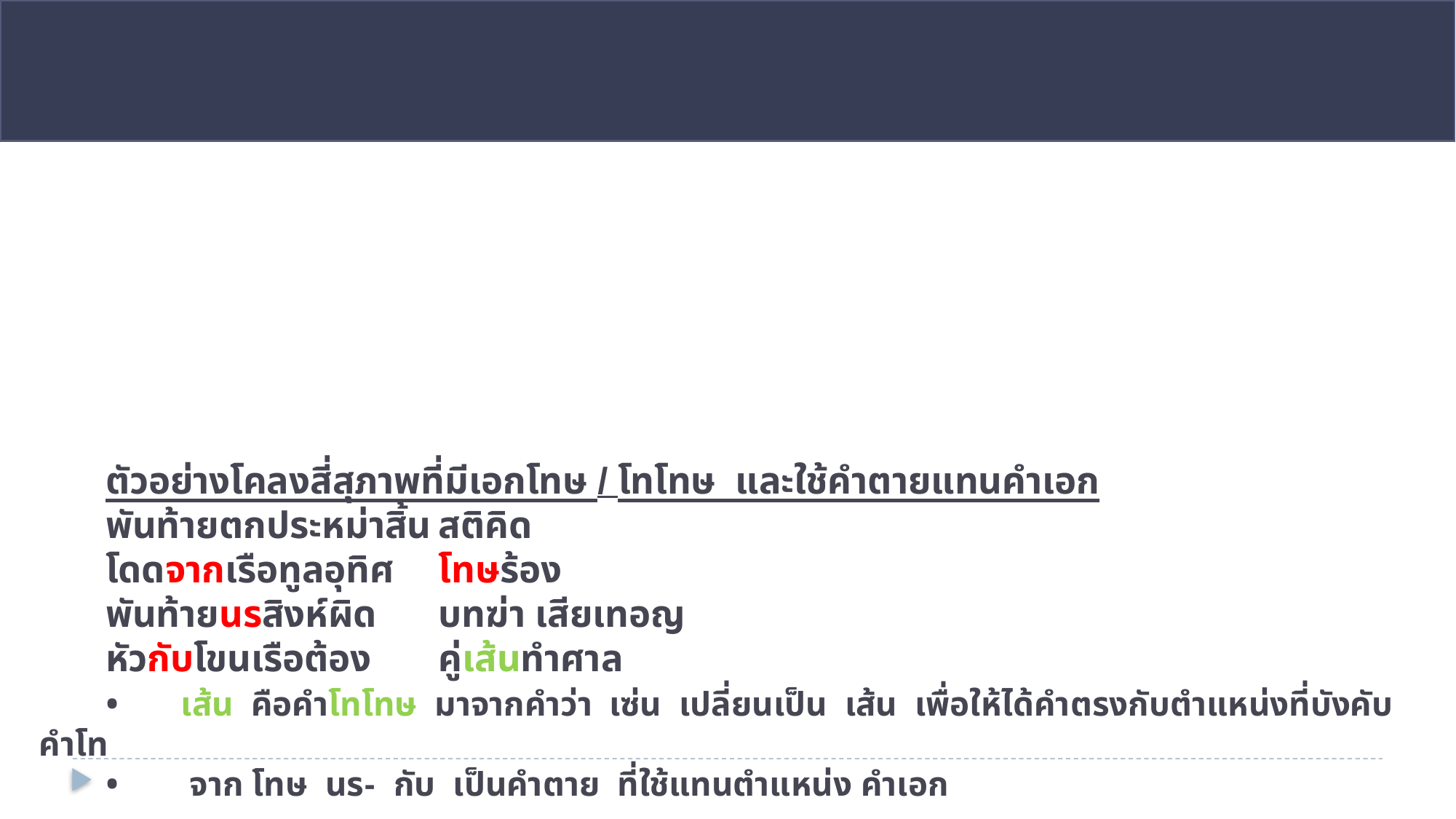

# ตัวอย่างโคลงสี่สุภาพที่มีเอกโทษ / โทโทษ  และใช้คำตายแทนคำเอก พันท้ายตกประหม่าสิ้น		สติคิด โดดจากเรือทูลอุทิศ				โทษร้อง พันท้ายนรสิงห์ผิด				บทฆ่า เสียเทอญ หัวกับโขนเรือต้อง				คู่เส้นทำศาล •	 เส้น  คือคำโทโทษ  มาจากคำว่า  เซ่น  เปลี่ยนเป็น  เส้น  เพื่อให้ได้คำตรงกับตำแหน่งที่บังคับคำโท •	  จาก โทษ  นร-  กับ  เป็นคำตาย  ที่ใช้แทนตำแหน่ง คำเอก